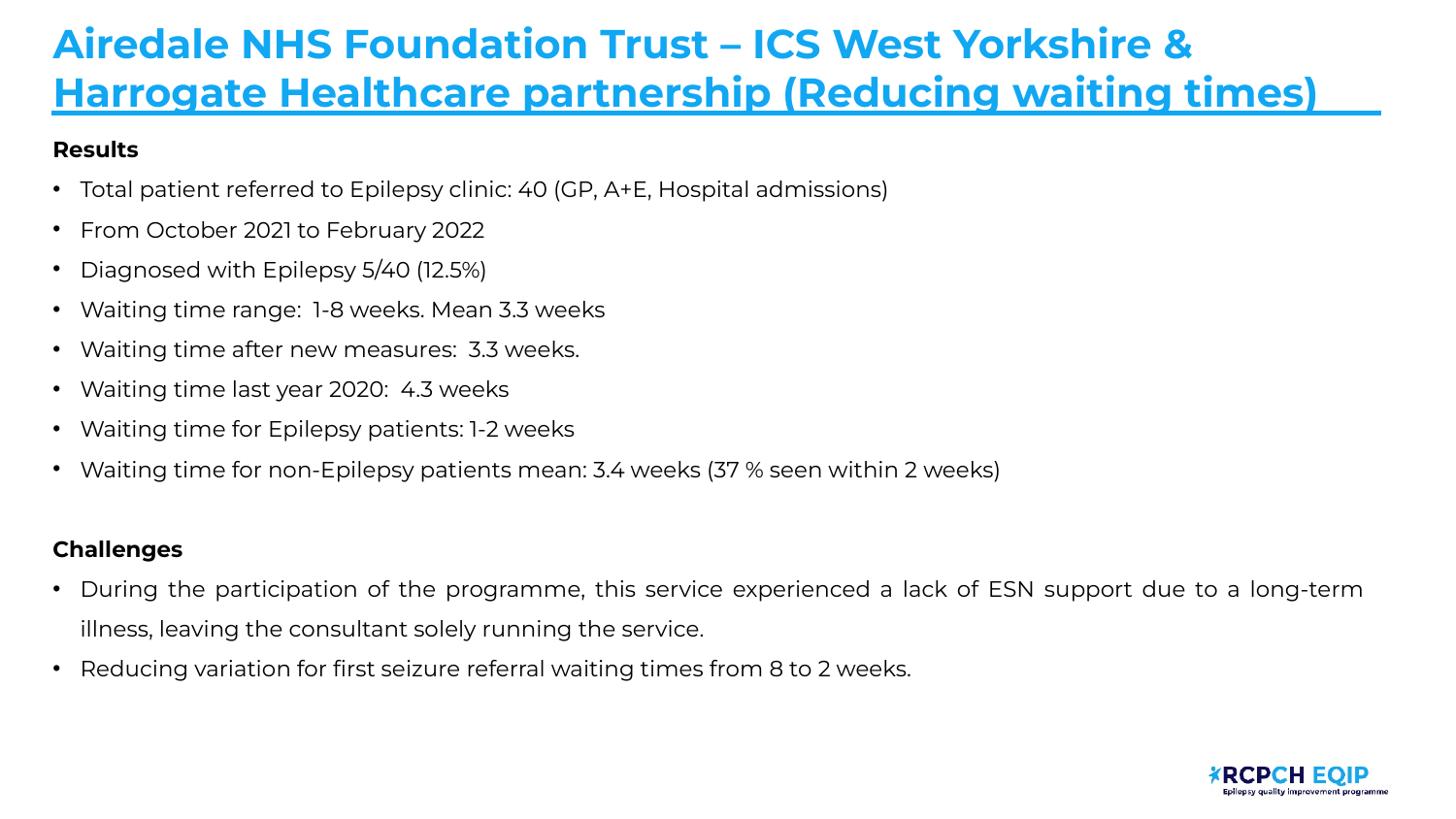

Airedale NHS Foundation Trust​ – ICS West Yorkshire & Harrogate Healthcare partnership (Reducing waiting times)

Results
Total patient referred to Epilepsy clinic: 40 (GP, A+E, Hospital admissions)
From October 2021 to February 2022
Diagnosed with Epilepsy 5/40 (12.5%)
Waiting time range:  1-8 weeks. Mean 3.3 weeks
Waiting time after new measures:  3.3 weeks.
Waiting time last year 2020:  4.3 weeks
Waiting time for Epilepsy patients: 1-2 weeks
Waiting time for non-Epilepsy patients mean: 3.4 weeks (37 % seen within 2 weeks)

Challenges
During the participation of the programme, this service experienced a lack of ESN support due to a long-term illness, leaving the consultant solely running the service.
Reducing variation for first seizure referral waiting times from 8 to 2 weeks.